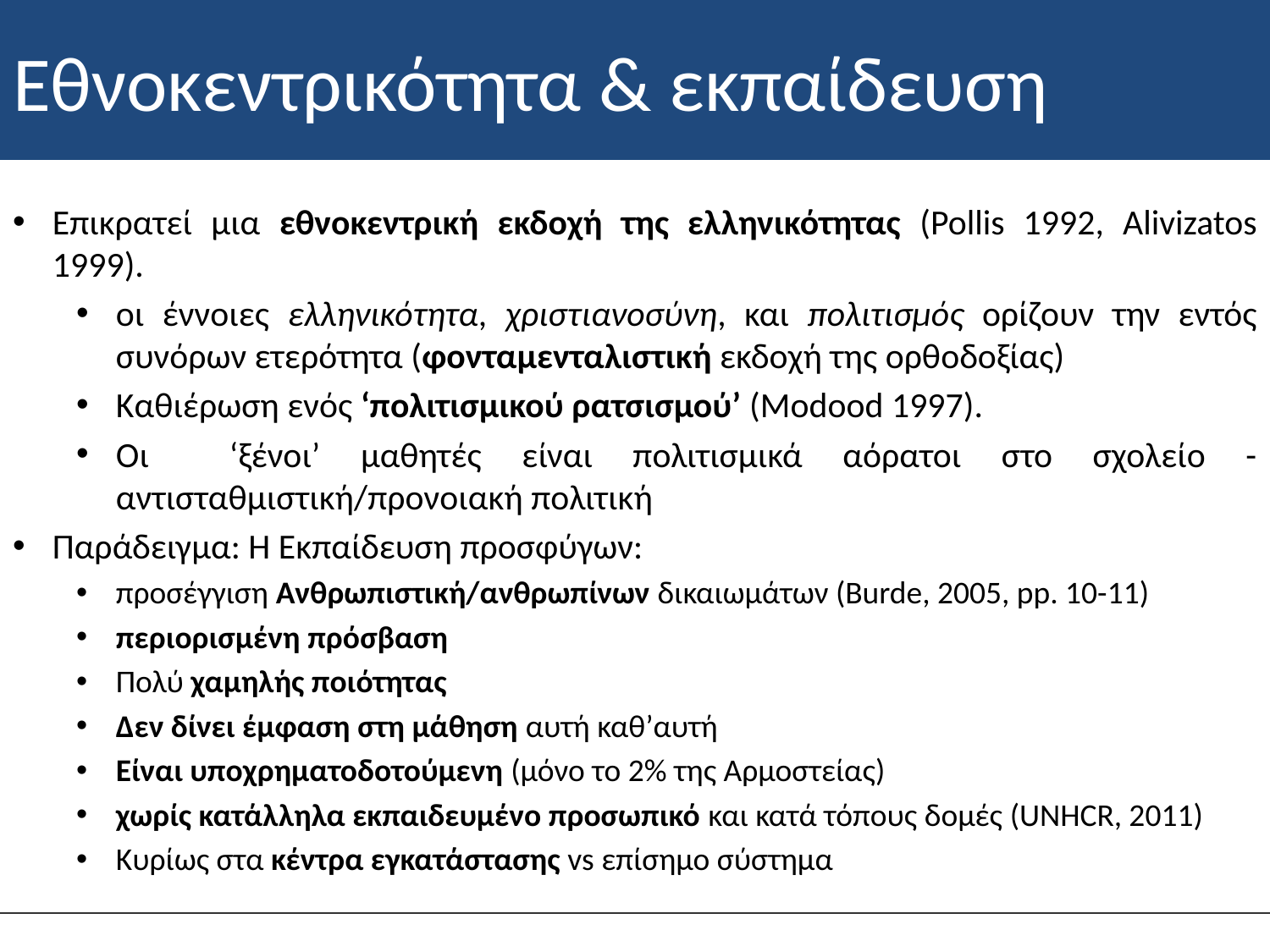

# Εθνοκεντρικότητα & εκπαίδευση
Επικρατεί μια εθνοκεντρική εκδοχή της ελληνικότητας (Pollis 1992, Alivizatos 1999).
οι έννοιες ελληνικότητα, χριστιανοσύνη, και πολιτισμός ορίζουν την εντός συνόρων ετερότητα (φονταμενταλιστική εκδοχή της ορθοδοξίας)
Καθιέρωση ενός ‘πολιτισμικού ρατσισμού’ (Modood 1997).
Οι  ‘ξένοι’ μαθητές είναι πολιτισμικά αόρατοι στο σχολείο - αντισταθμιστική/προνοιακή πολιτική
Παράδειγμα: Η Εκπαίδευση προσφύγων:
προσέγγιση Ανθρωπιστική/ανθρωπίνων δικαιωμάτων (Burde, 2005, pp. 10-11)
περιορισμένη πρόσβαση
Πολύ χαμηλής ποιότητας
Δεν δίνει έμφαση στη μάθηση αυτή καθ’αυτή
Είναι υποχρηματοδοτούμενη (μόνο το 2% της Αρμοστείας)
χωρίς κατάλληλα εκπαιδευμένο προσωπικό και κατά τόπους δομές (UNHCR, 2011)
Κυρίως στα κέντρα εγκατάστασης vs επίσημο σύστημα